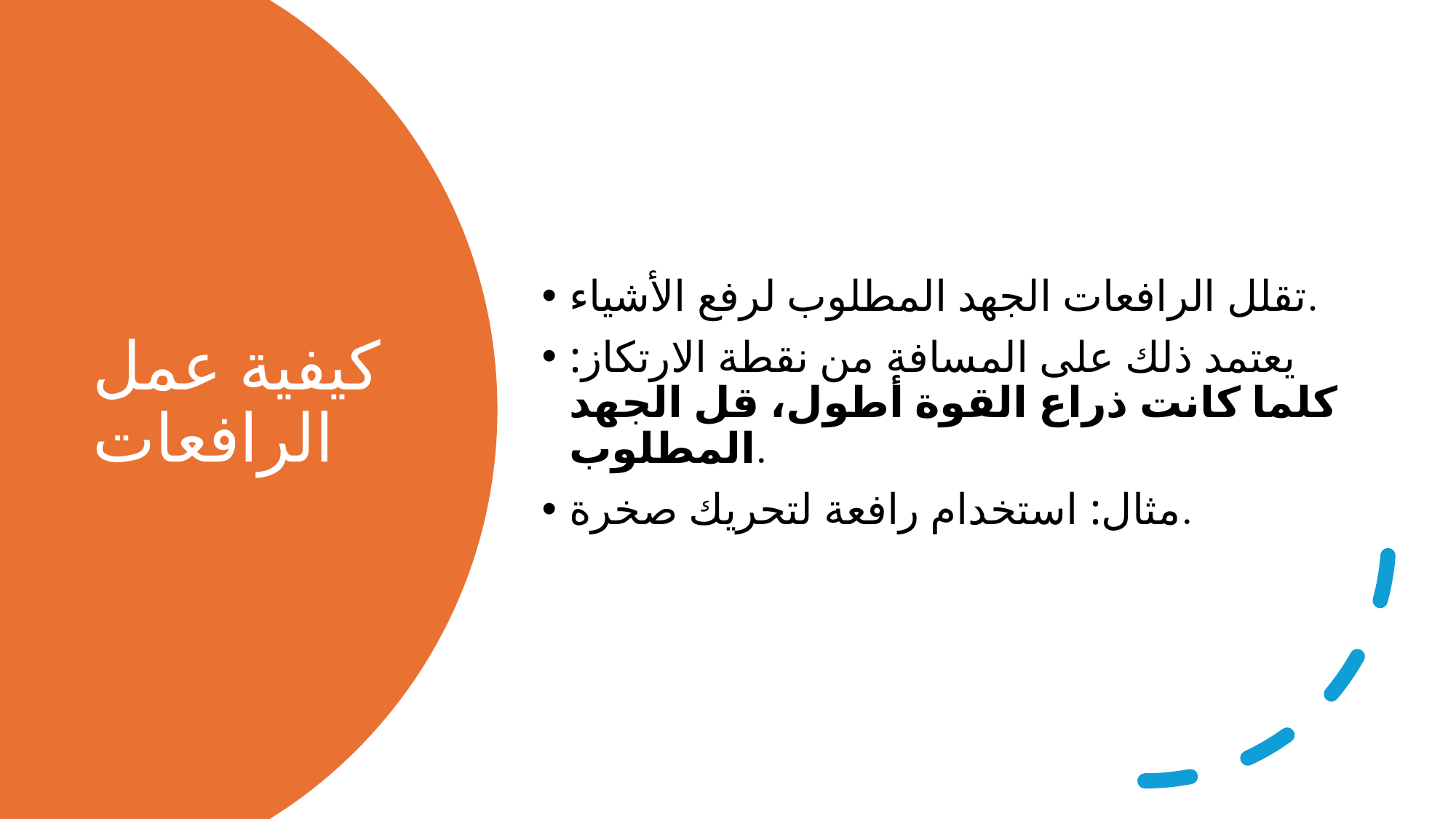

تقلل الرافعات الجهد المطلوب لرفع الأشياء.
يعتمد ذلك على المسافة من نقطة الارتكاز: كلما كانت ذراع القوة أطول، قل الجهد المطلوب.
مثال: استخدام رافعة لتحريك صخرة.
# كيفية عمل الرافعات